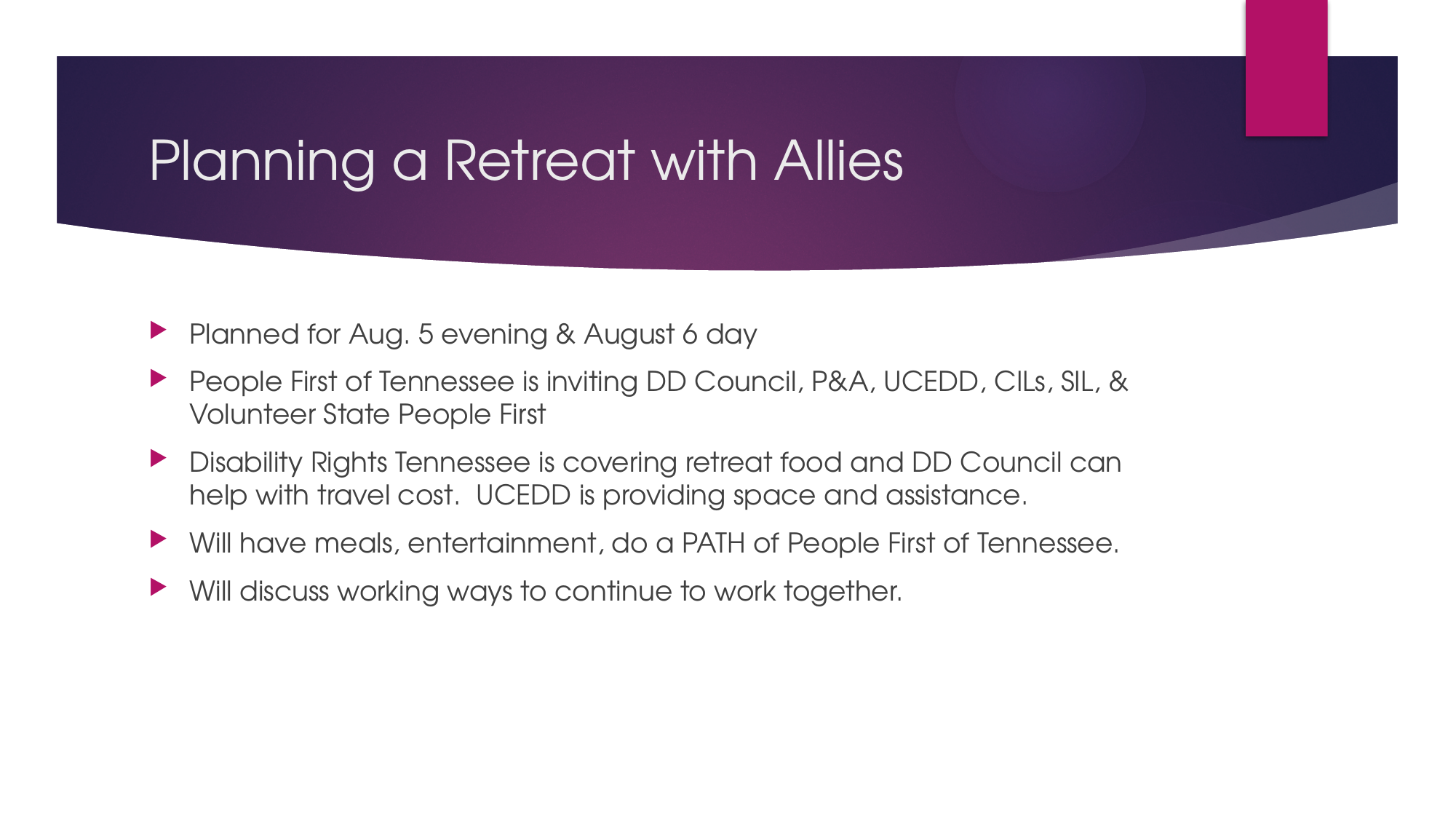

# Planning a Retreat with Allies
Planned for Aug. 5 evening & August 6 day
People First of Tennessee is inviting DD Council, P&A, UCEDD, CILs, SIL, & Volunteer State People First
Disability Rights Tennessee is covering retreat food and DD Council can help with travel cost.  UCEDD is providing space and assistance.
Will have meals, entertainment, do a PATH of People First of Tennessee.
Will discuss working ways to continue to work together.